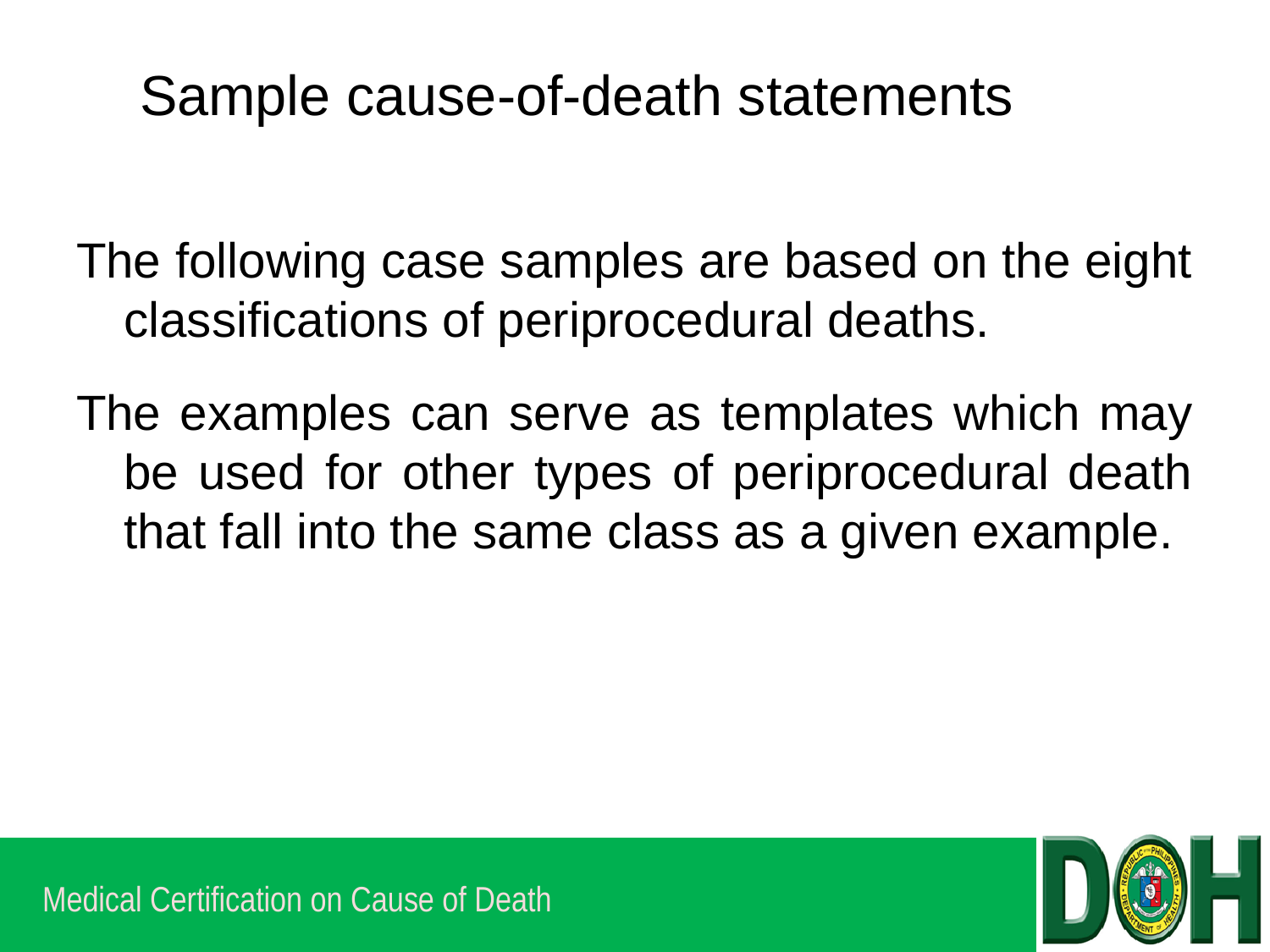

# Sample cause-of-death statements
The following case samples are based on the eight classifications of periprocedural deaths.

The examples can serve as templates which may be used for other types of periprocedural death that fall into the same class as a given example.